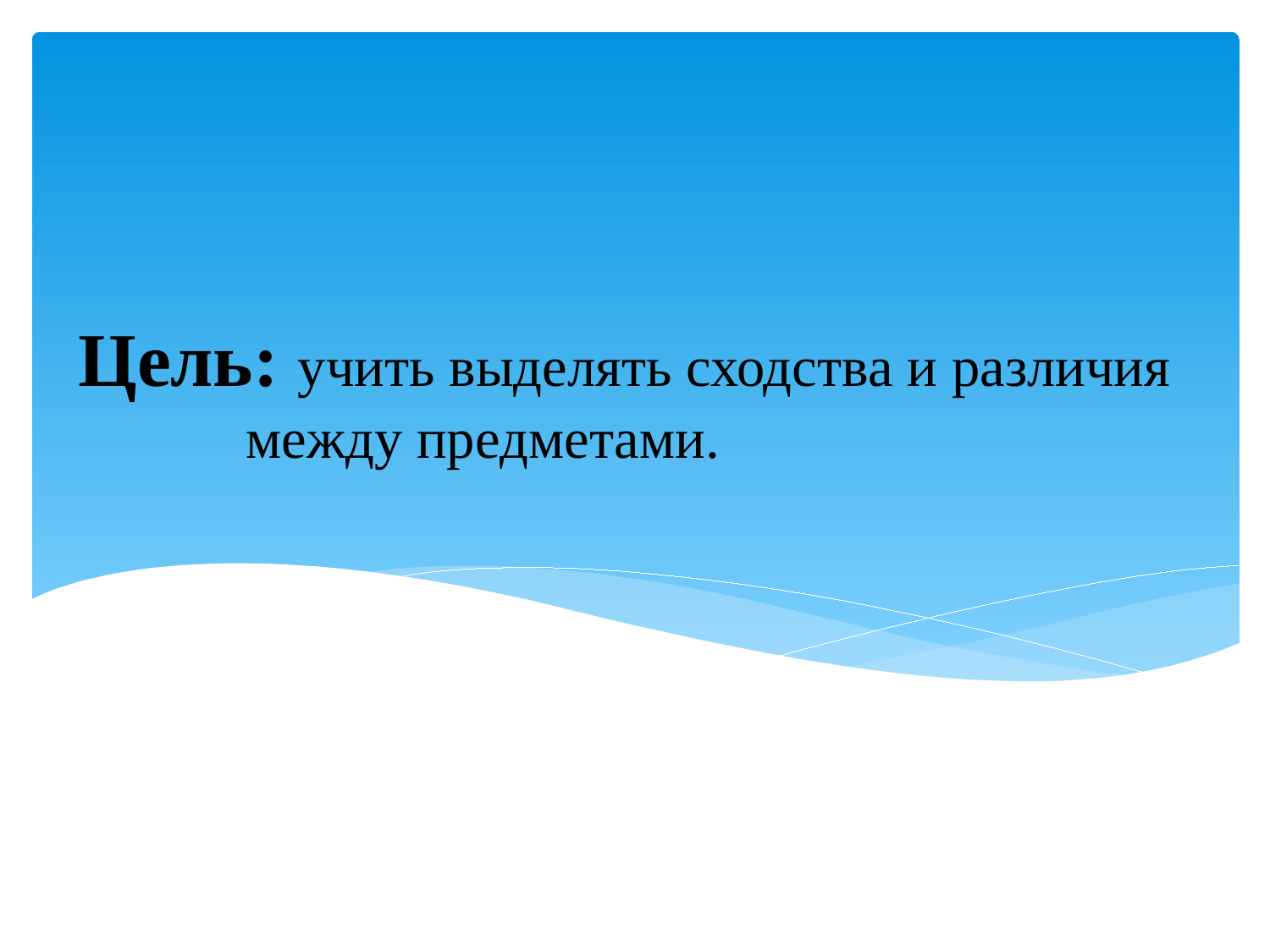

Цель: учить выделять сходства и различия между предметами.
#